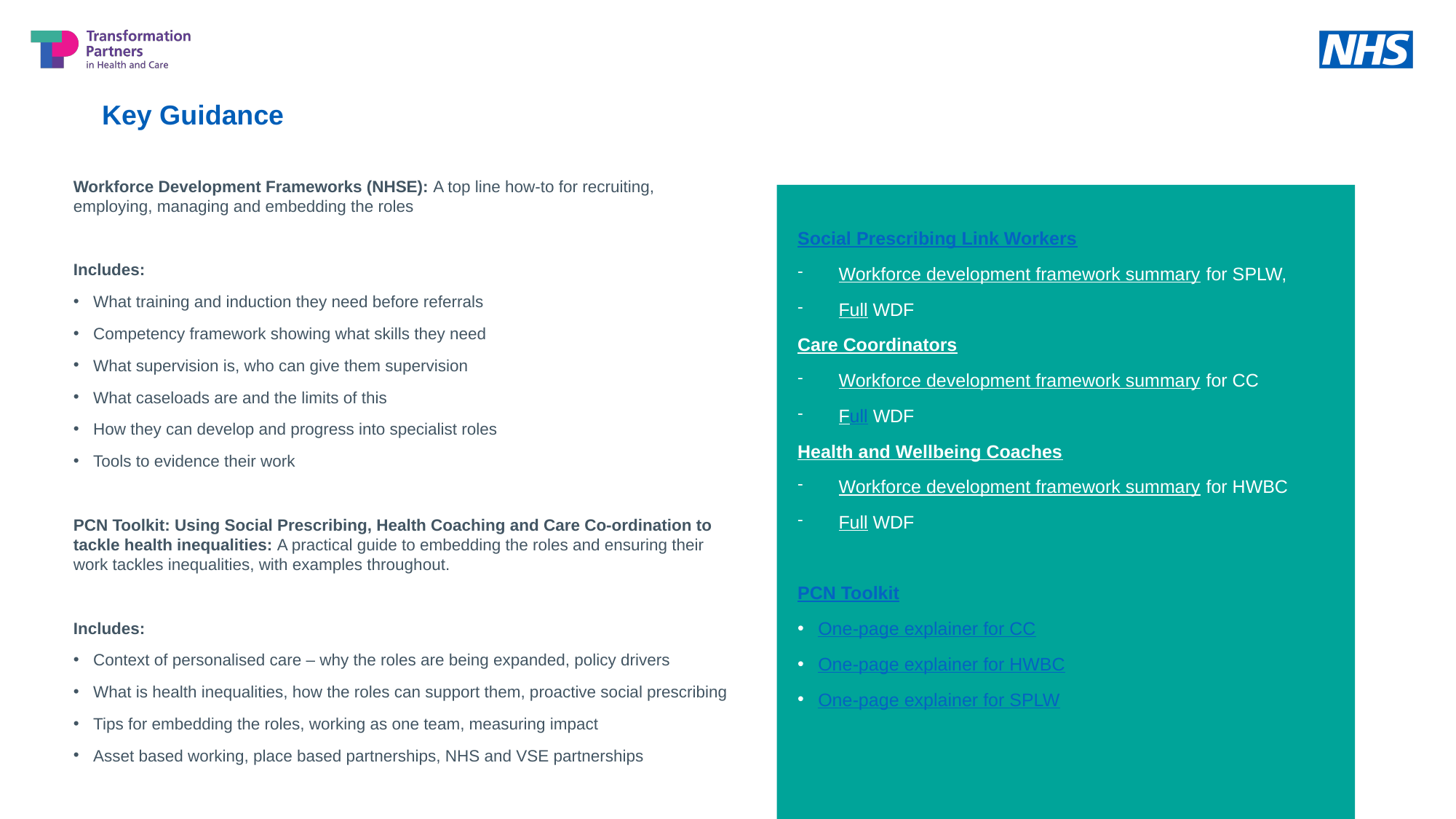

Key Guidance
Workforce Development Frameworks (NHSE): A top line how-to for recruiting, employing, managing and embedding the roles

Includes:
What training and induction they need before referrals
Competency framework showing what skills they need
What supervision is, who can give them supervision
What caseloads are and the limits of this
How they can develop and progress into specialist roles
Tools to evidence their work

PCN Toolkit: Using Social Prescribing, Health Coaching and Care Co-ordination to tackle health inequalities: A practical guide to embedding the roles and ensuring their work tackles inequalities, with examples throughout.

Includes:
Context of personalised care – why the roles are being expanded, policy drivers
What is health inequalities, how the roles can support them, proactive social prescribing
Tips for embedding the roles, working as one team, measuring impact
Asset based working, place based partnerships, NHS and VSE partnerships

Social Prescribing Link Workers
Workforce development framework summary for SPLW,
Full WDF
Care Coordinators
Workforce development framework summary for CC
Full WDF
Health and Wellbeing Coaches
Workforce development framework summary for HWBC
Full WDF

PCN Toolkit
One-page explainer for CC
One-page explainer for HWBC
One-page explainer for SPLW